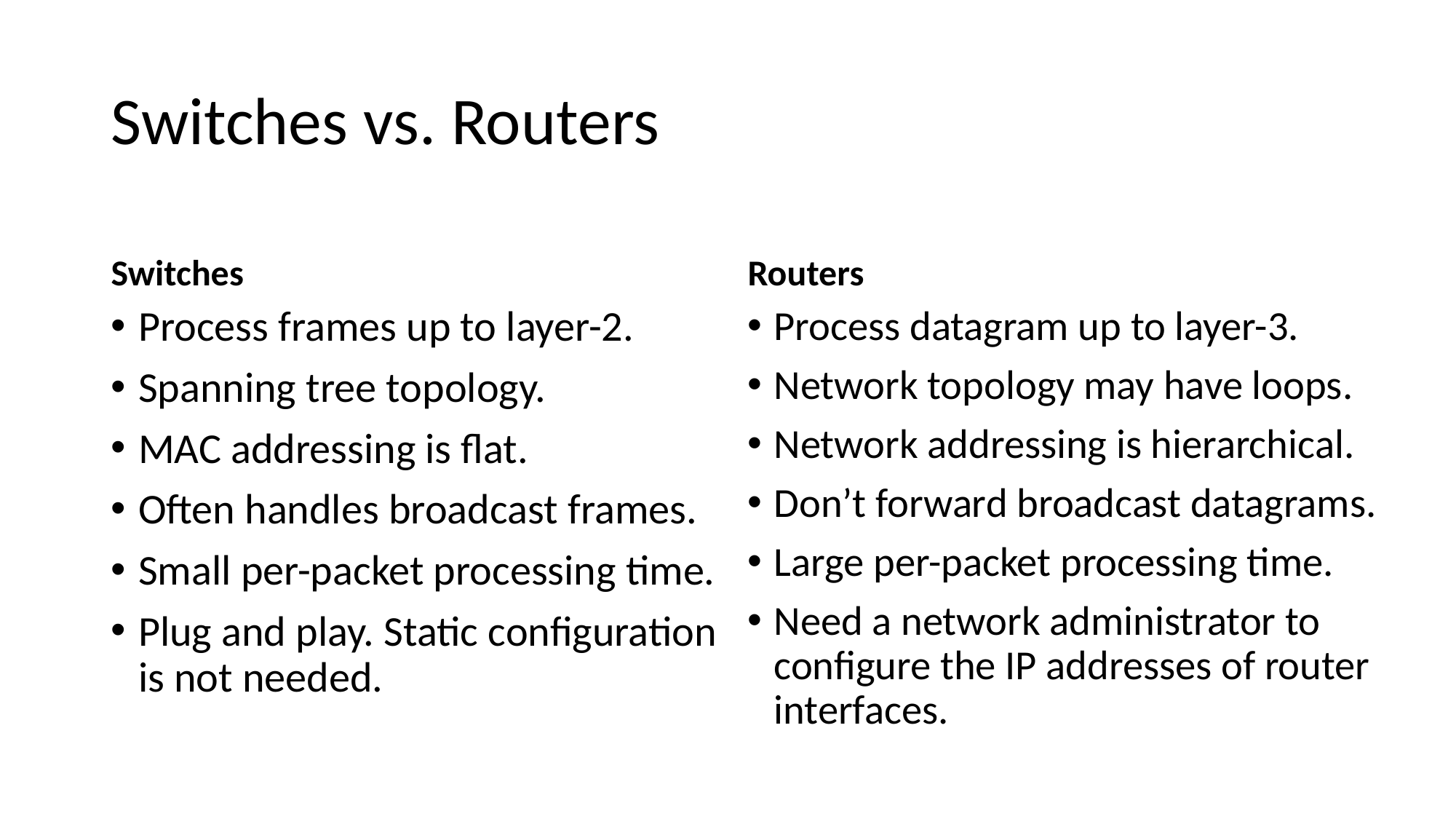

# Switches vs. Routers
Switches
Routers
Process frames up to layer-2.
Spanning tree topology.
MAC addressing is flat.
Often handles broadcast frames.
Small per-packet processing time.
Plug and play. Static configuration is not needed.
Process datagram up to layer-3.
Network topology may have loops.
Network addressing is hierarchical.
Don’t forward broadcast datagrams.
Large per-packet processing time.
Need a network administrator to configure the IP addresses of router interfaces.